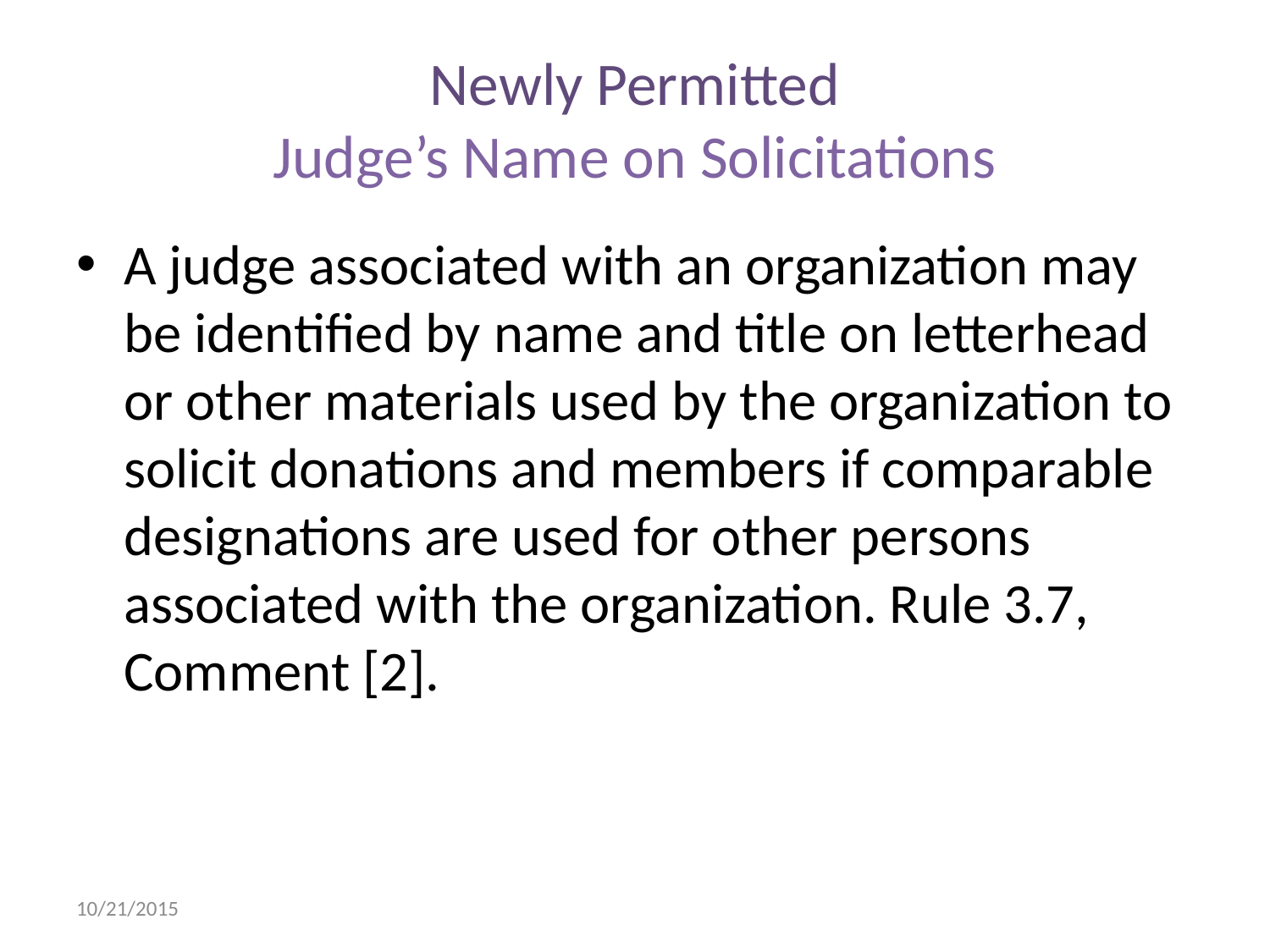

# Newly Permitted Judge’s Name on Solicitations
A judge associated with an organization may be identified by name and title on letterhead or other materials used by the organization to solicit donations and members if comparable designations are used for other persons associated with the organization. Rule 3.7, Comment [2].
10/21/2015